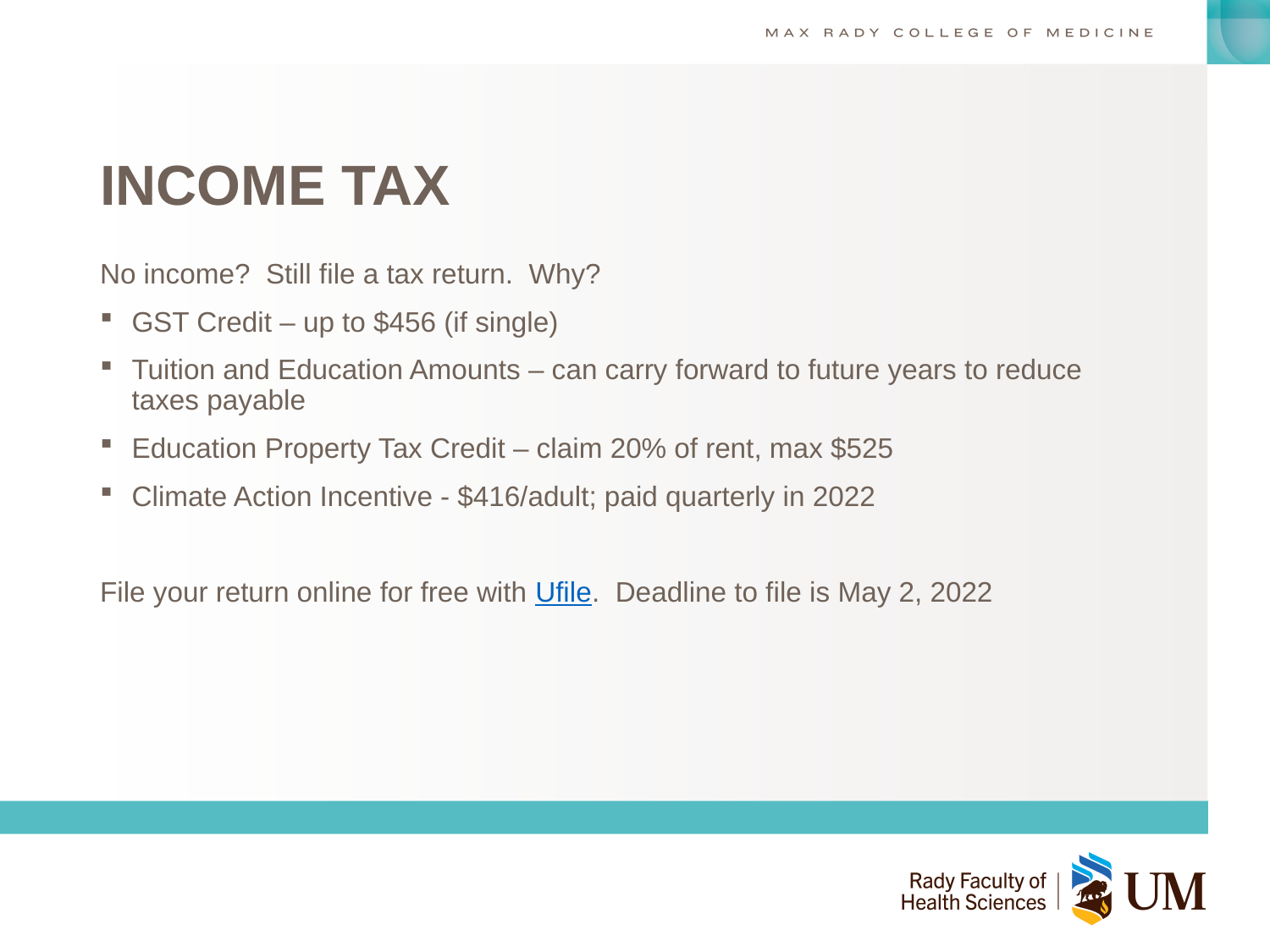

# INCOME TAX
No income?  Still file a tax return.  Why?
GST Credit – up to $456 (if single)
Tuition and Education Amounts – can carry forward to future years to reduce taxes payable
Education Property Tax Credit – claim 20% of rent, max $525
Climate Action Incentive - $416/adult; paid quarterly in 2022

File your return online for free with Ufile.  Deadline to file is May 2, 2022